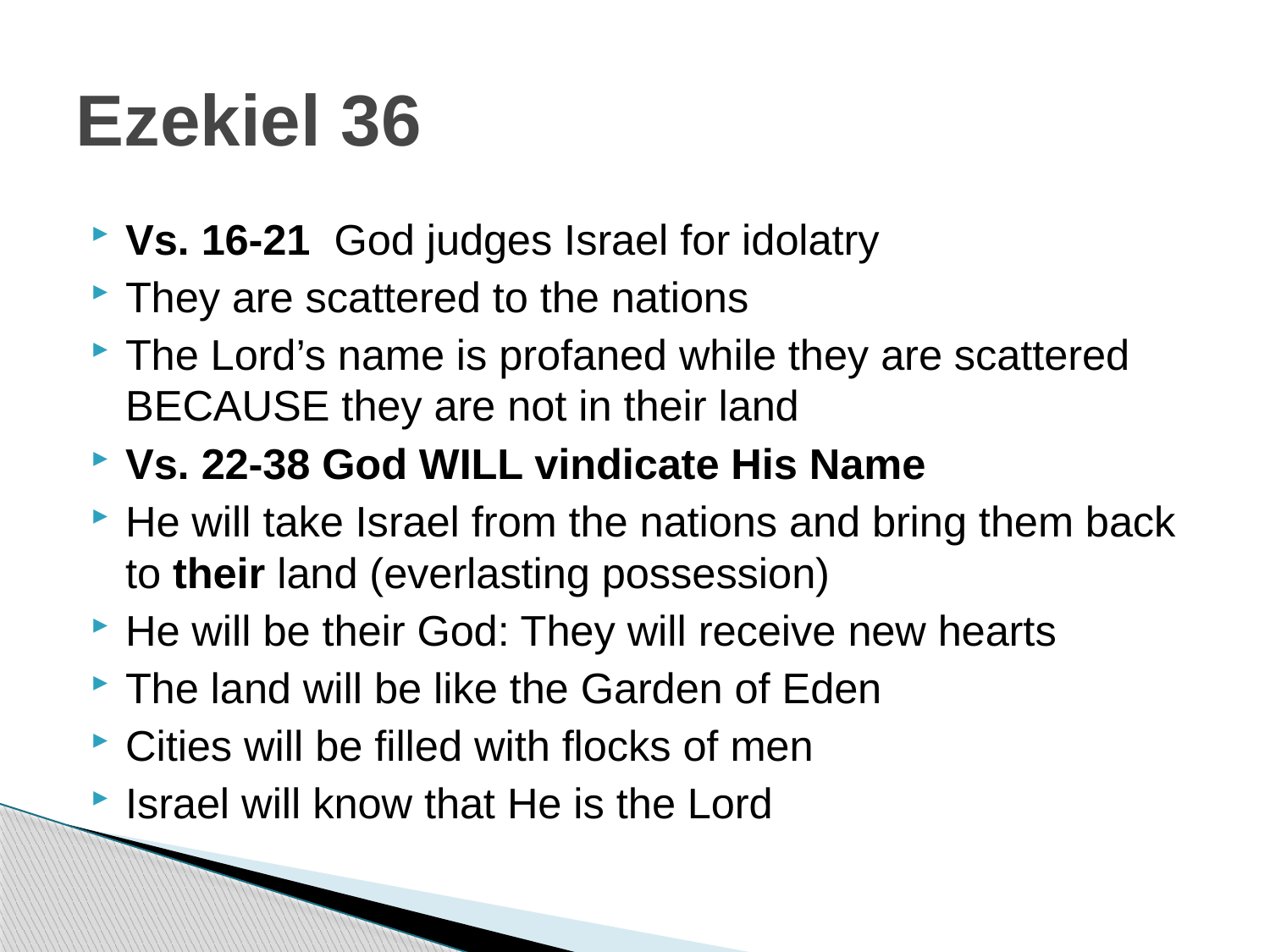

# Ezekiel 36
Vs. 16-21  God judges Israel for idolatry
They are scattered to the nations
The Lord’s name is profaned while they are scattered BECAUSE they are not in their land
Vs. 22-38 God WILL vindicate His Name
He will take Israel from the nations and bring them back to their land (everlasting possession)
He will be their God: They will receive new hearts
The land will be like the Garden of Eden
Cities will be filled with flocks of men
Israel will know that He is the Lord